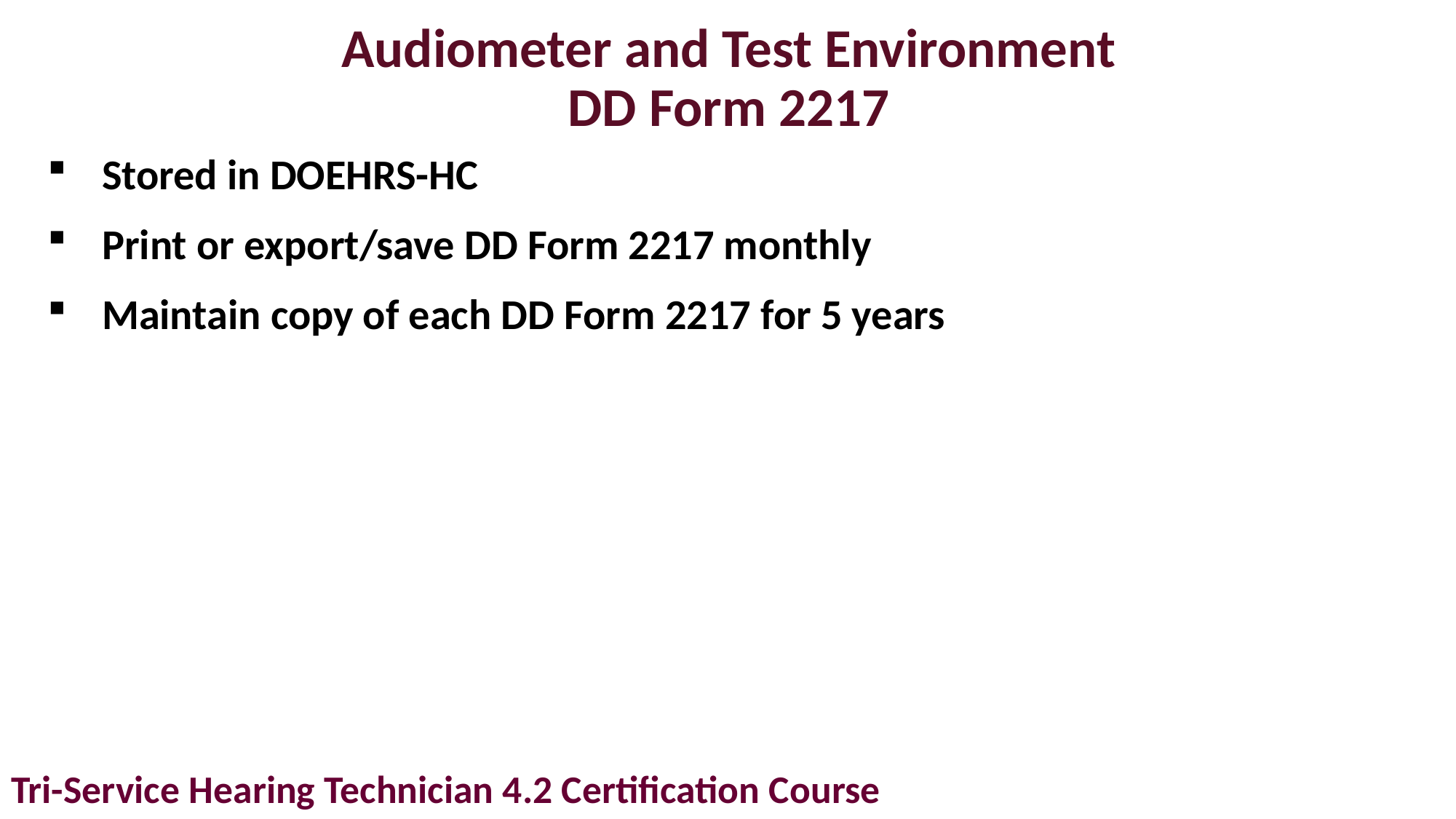

# Audiometer and Test Environment DD Form 2217
Stored in DOEHRS-HC
Print or export/save DD Form 2217 monthly
Maintain copy of each DD Form 2217 for 5 years
Tri-Service Hearing Technician 4.2 Certification Course